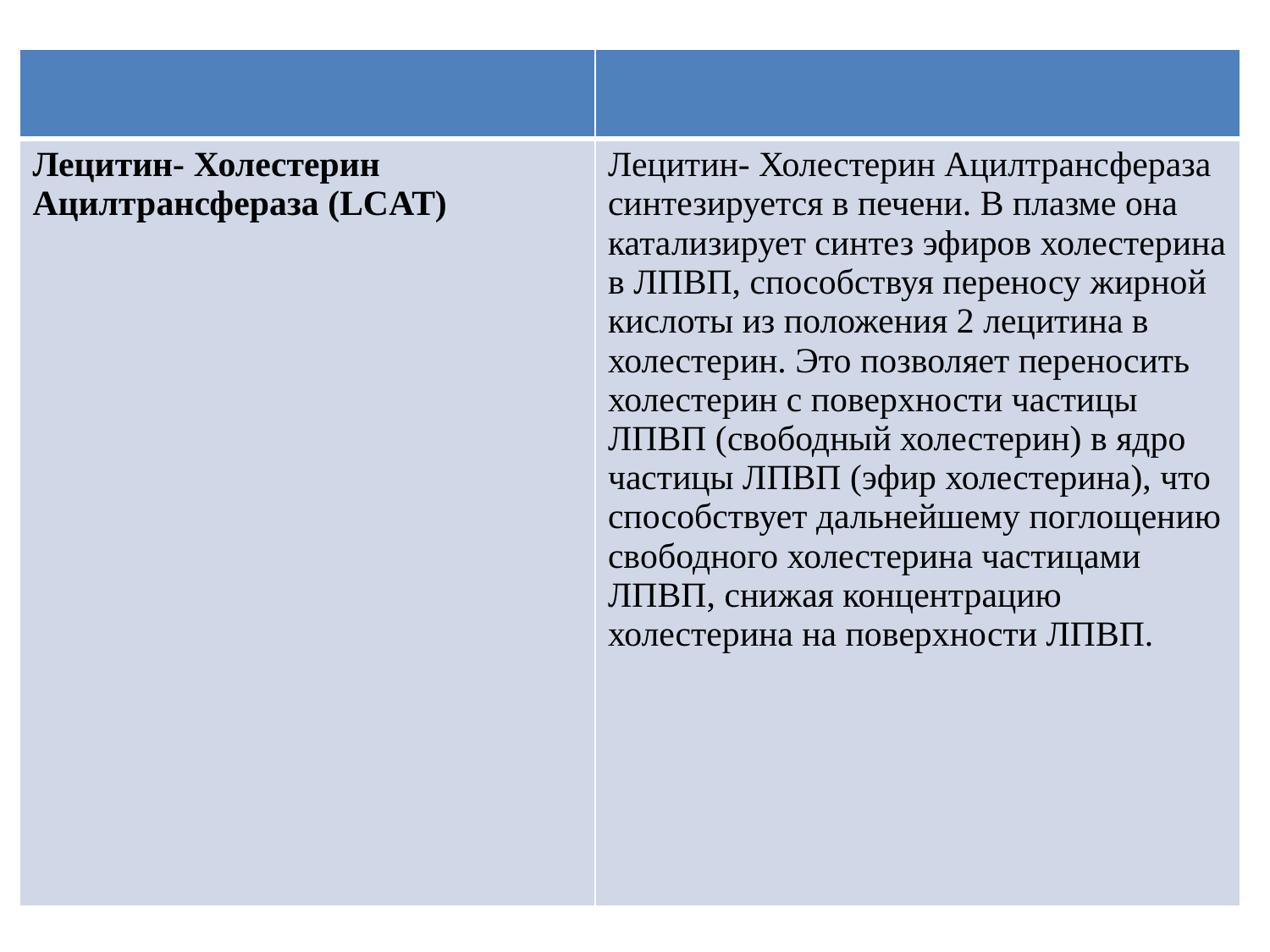

|  |  |
| --- | --- |
| Лецитин- Холестерин Ацилтрансфераза (LCAT) | Лецитин- Холестерин Ацилтрансфераза синтезируется в печени. В плазме она катализирует синтез эфиров холестерина в ЛПВП, способствуя переносу жирной кислоты из положения 2 лецитина в холестерин. Это позволяет переносить холестерин с поверхности частицы ЛПВП (свободный холестерин) в ядро ​​частицы ЛПВП (эфир холестерина), что способствует дальнейшему поглощению свободного холестерина частицами ЛПВП, снижая концентрацию холестерина на поверхности ЛПВП. |